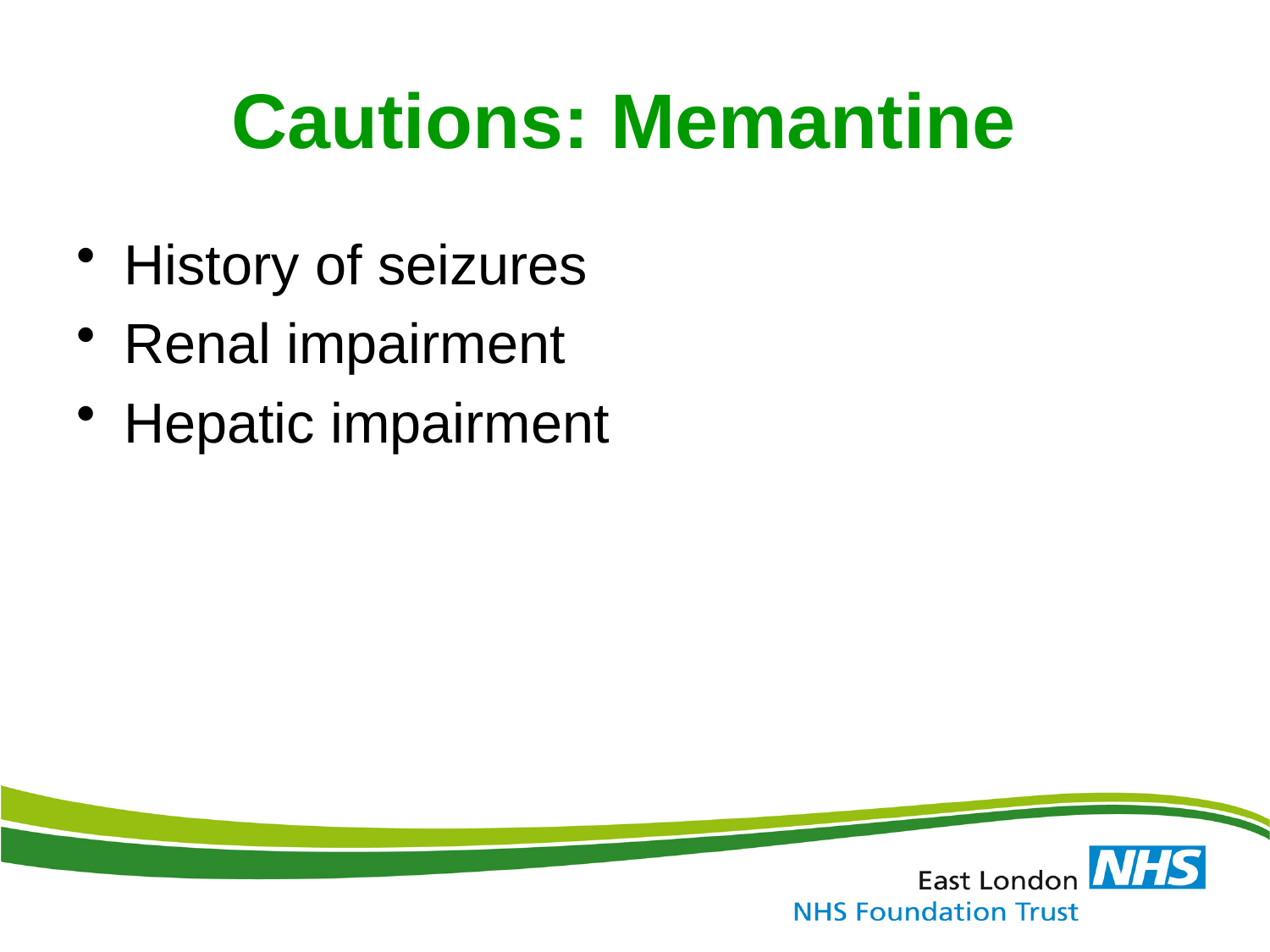

# Cautions: Memantine
History of seizures
Renal impairment
Hepatic impairment